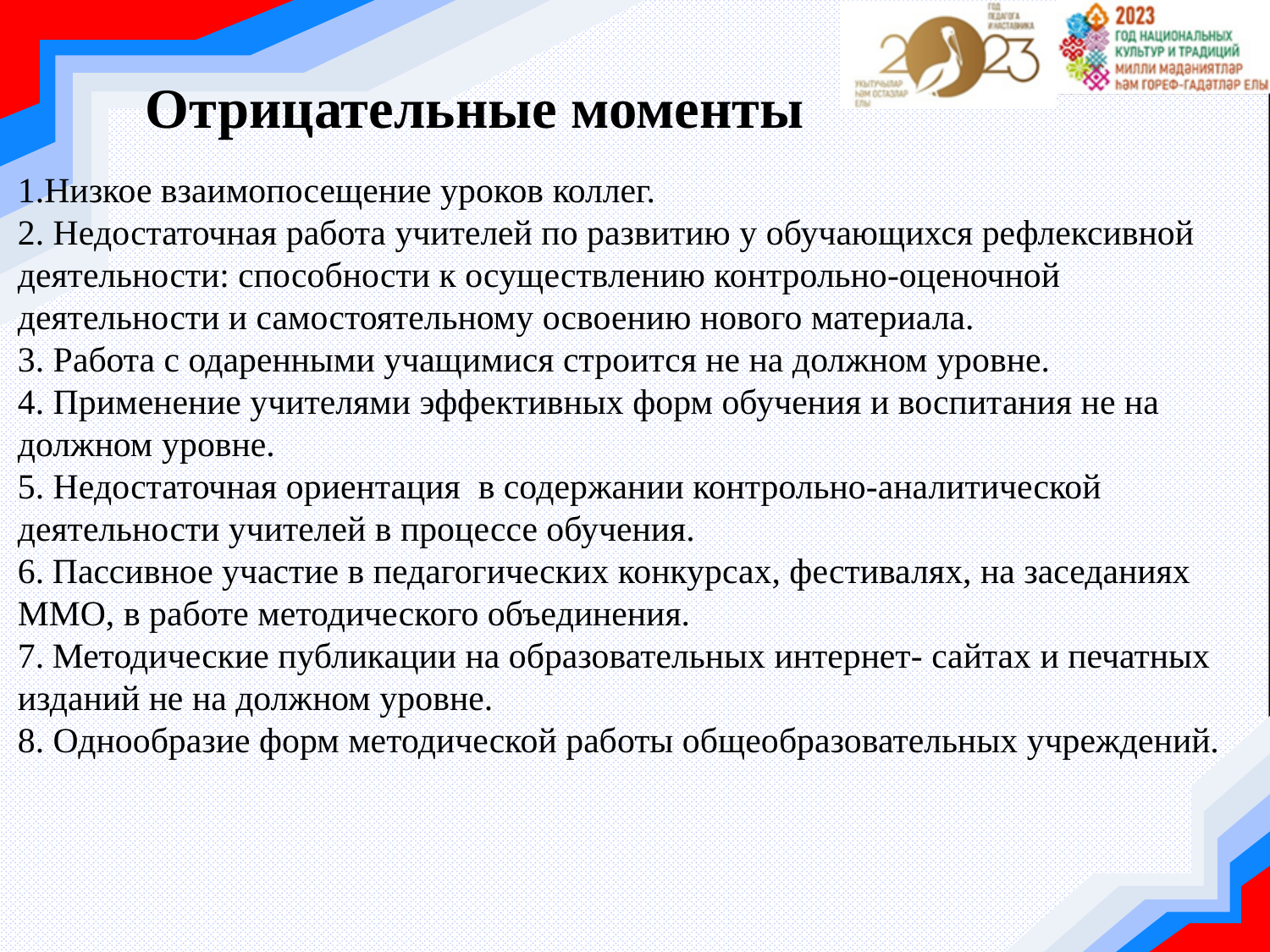

# Отрицательные моменты
1.Низкое взаимопосещение уроков коллег.
2. Недостаточная работа учителей по развитию у обучающихся рефлексивной деятельности: способности к осуществлению контрольно-оценочной деятельности и самостоятельному освоению нового материала.
3. Работа с одаренными учащимися строится не на должном уровне.
4. Применение учителями эффективных форм обучения и воспитания не на должном уровне.
5. Недостаточная ориентация  в содержании контрольно-аналитической деятельности учителей в процессе обучения.
6. Пассивное участие в педагогических конкурсах, фестивалях, на заседаниях ММО, в работе методического объединения.
7. Методические публикации на образовательных интернет- сайтах и печатных изданий не на должном уровне.
8. Однообразие форм методической работы общеобразовательных учреждений.